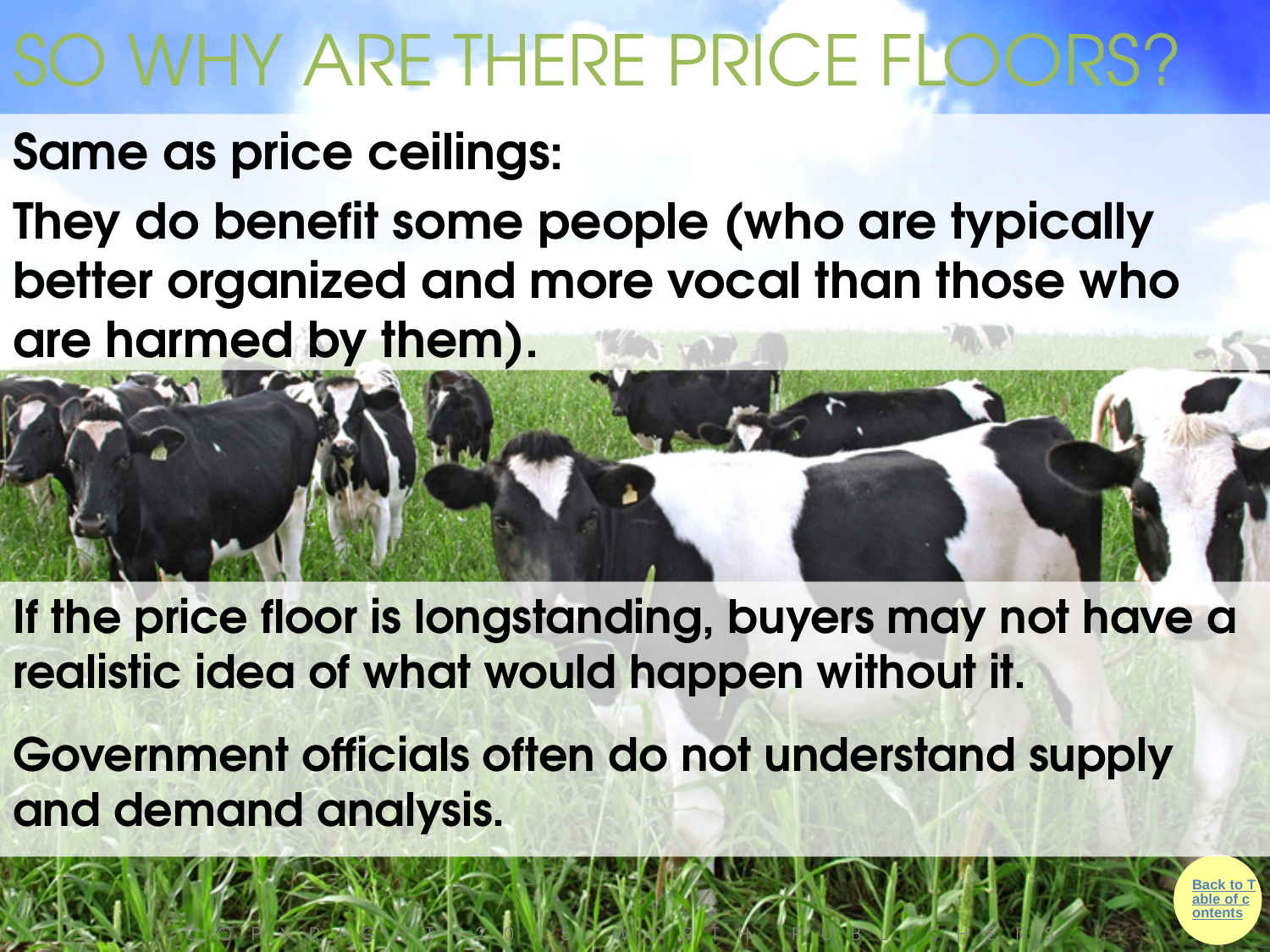

# SO WHY ARE THERE PRICE FLOORS?
Same as price ceilings:
They do benefit some people (who are typically better organized and more vocal than those who are harmed by them).
If the price floor is longstanding, buyers may not have a realistic idea of what would happen without it.
Government officials often do not understand supply and demand analysis.
Copyright 2015 Worth Publishers